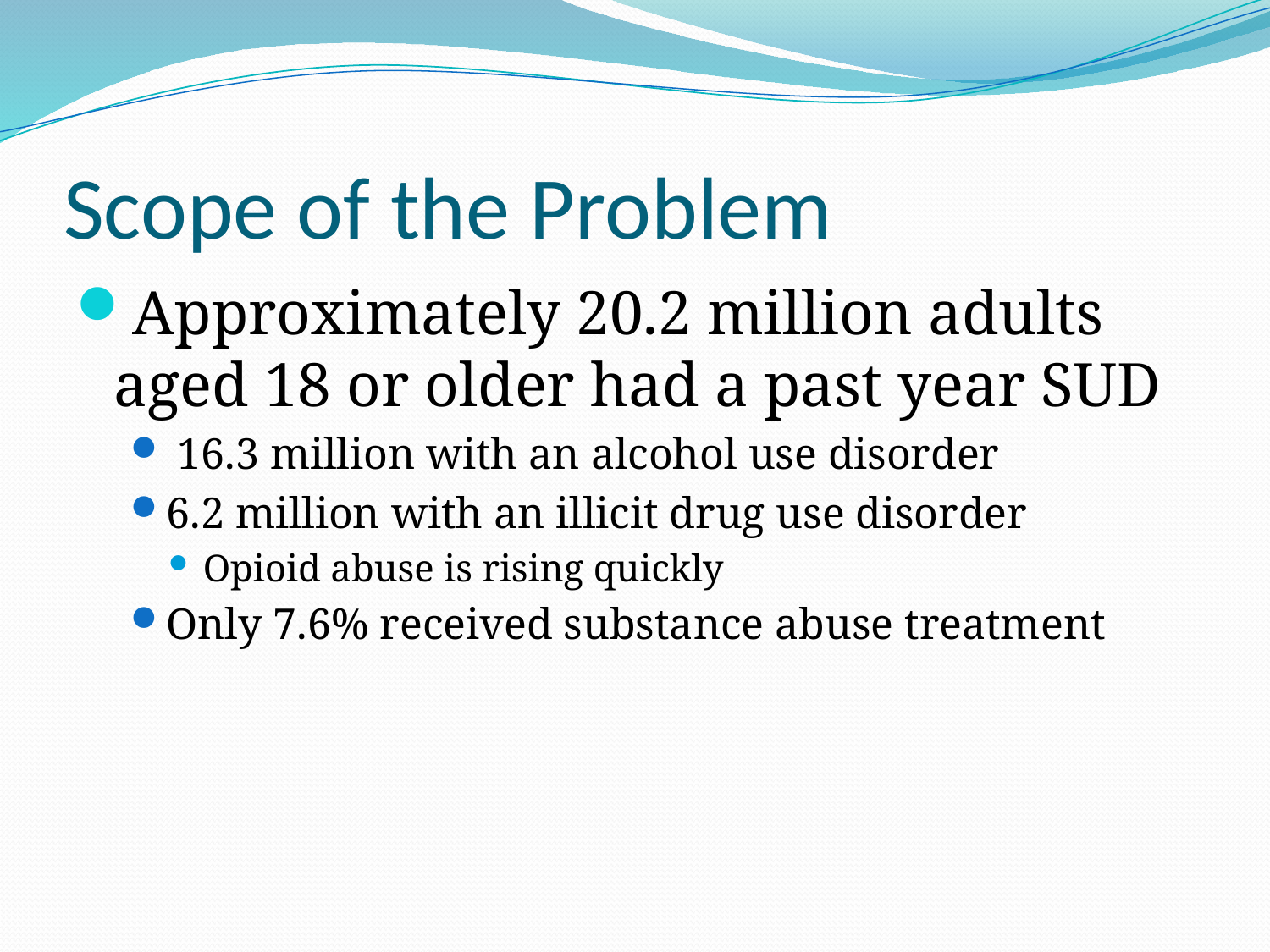

# Scope of the Problem
Approximately 20.2 million adults aged 18 or older had a past year SUD
 16.3 million with an alcohol use disorder
6.2 million with an illicit drug use disorder
Opioid abuse is rising quickly
Only 7.6% received substance abuse treatment